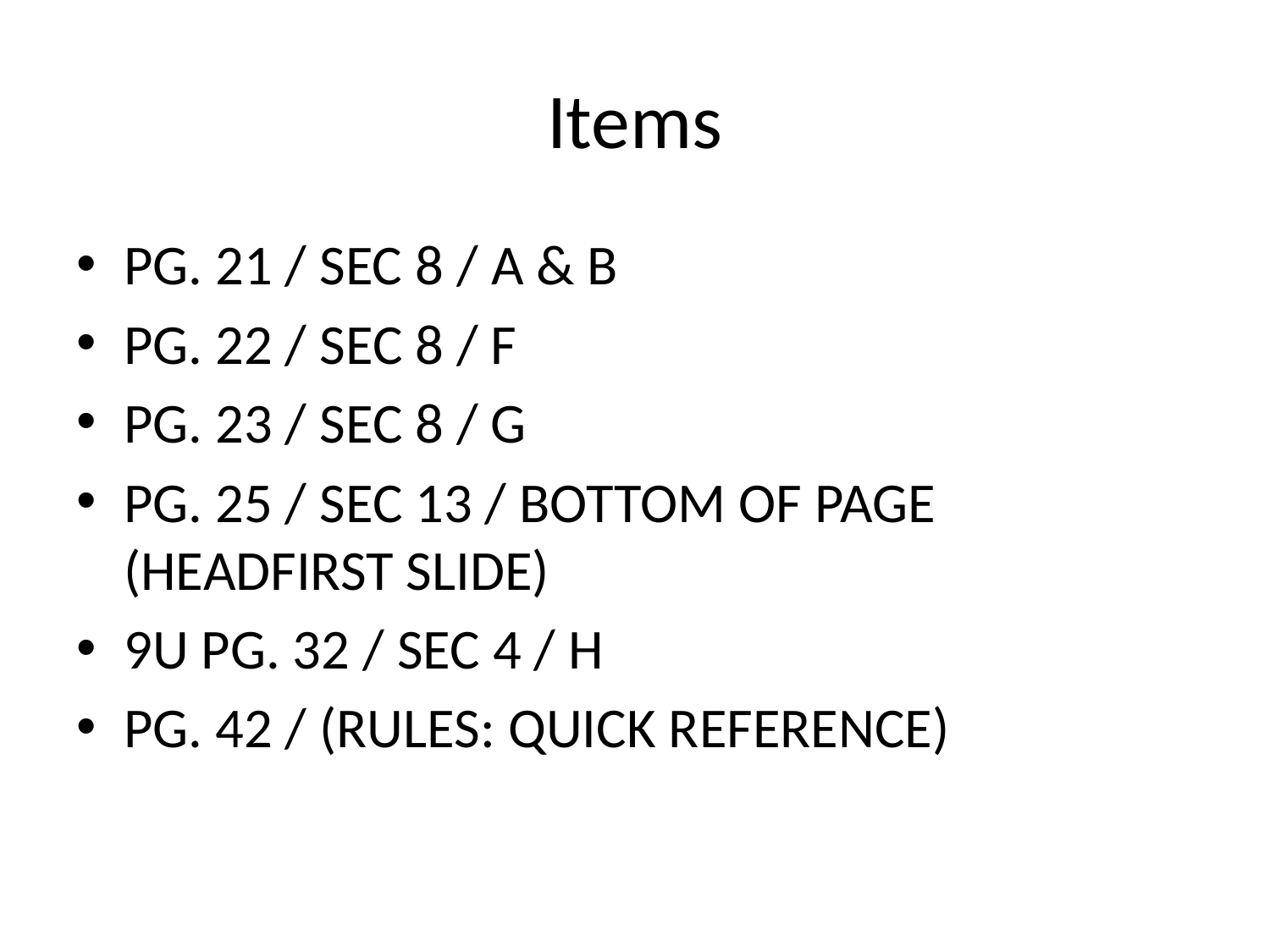

# Items
PG. 21 / SEC 8 / A & B
PG. 22 / SEC 8 / F
PG. 23 / SEC 8 / G
PG. 25 / SEC 13 / BOTTOM OF PAGE (HEADFIRST SLIDE)
9U PG. 32 / SEC 4 / H
PG. 42 / (RULES: QUICK REFERENCE)